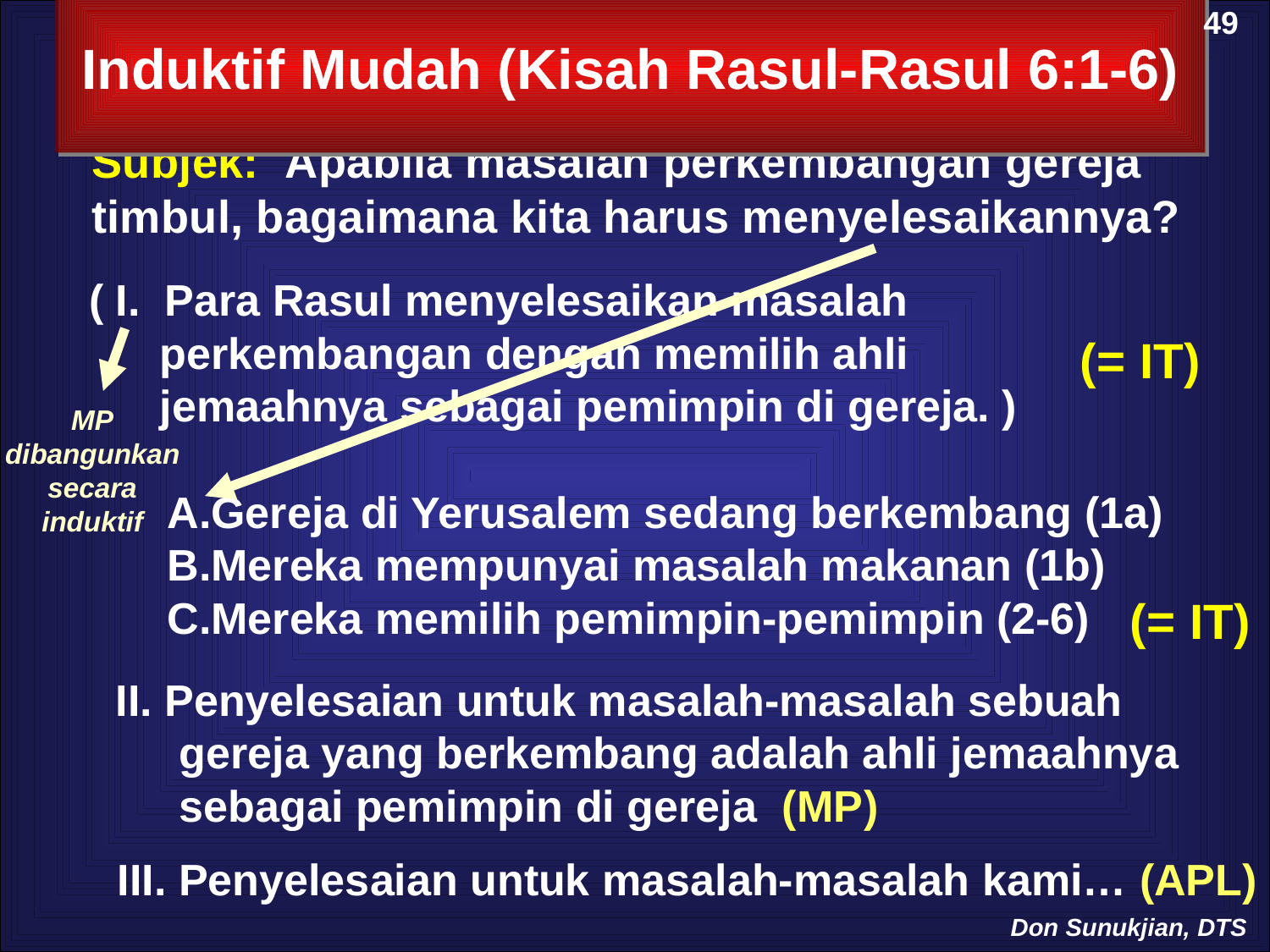

49
Induktif Mudah (Kisah Rasul-Rasul 6:1-6)
Subjek:  Apabila masalah perkembangan gereja timbul, bagaimana kita harus menyelesaikannya?

( I.  Para Rasul menyelesaikan masalah perkembangan dengan memilih ahli jemaahnya sebagai pemimpin di gereja. )
(= IT)

MP
dibangunkan
secara induktif
Gereja di Yerusalem sedang berkembang (1a)
Mereka mempunyai masalah makanan (1b)
Mereka memilih pemimpin-pemimpin (2-6)
(= IT)
II. Penyelesaian untuk masalah-masalah sebuah gereja yang berkembang adalah ahli jemaahnya sebagai pemimpin di gereja  (MP)
III. Penyelesaian untuk masalah-masalah kami… (APL)
Don Sunukjian, DTS